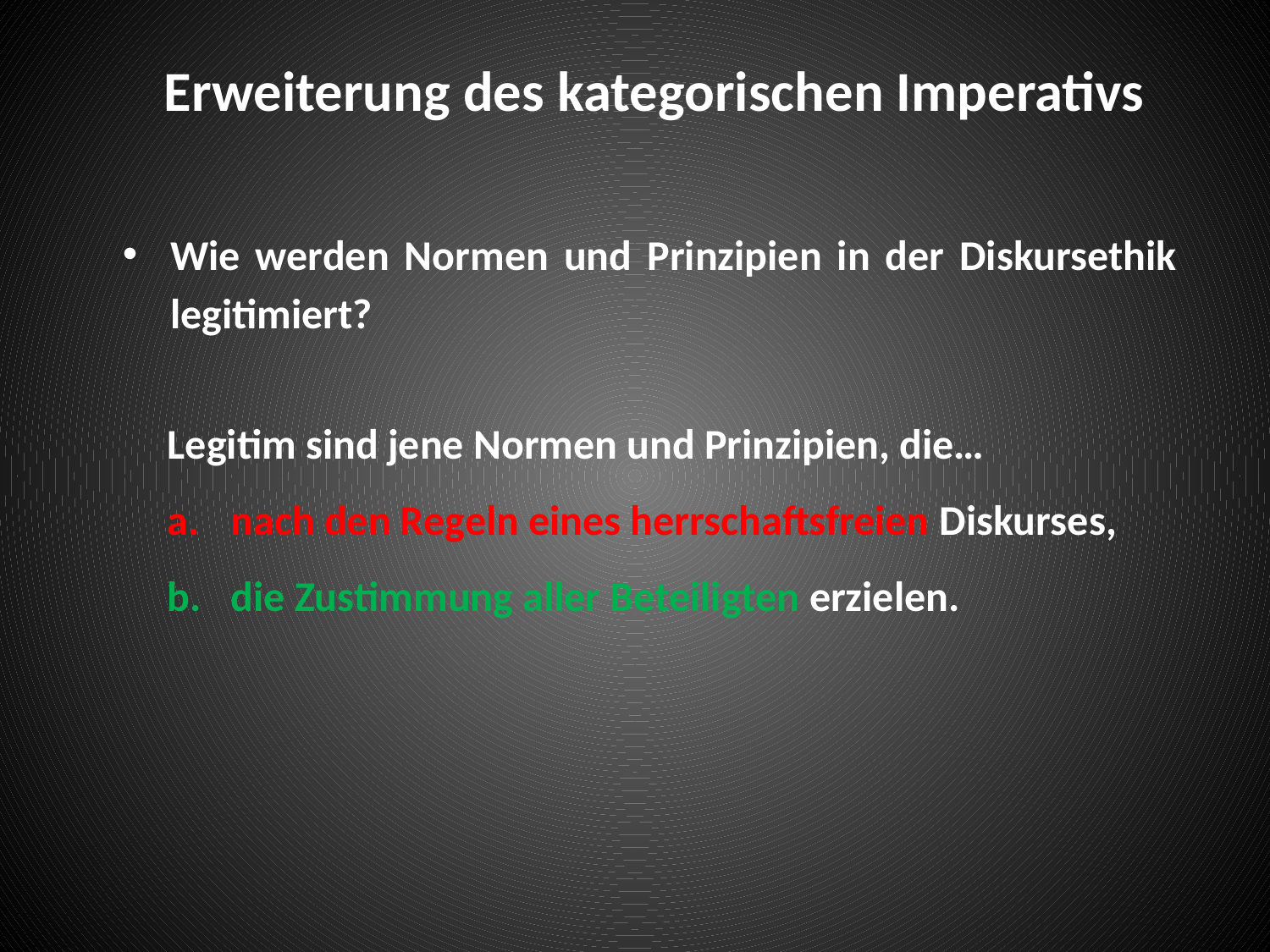

# Erweiterung des kategorischen Imperativs
Wie werden Normen und Prinzipien in der Diskursethik legitimiert?
Legitim sind jene Normen und Prinzipien, die…
nach den Regeln eines herrschaftsfreien Diskurses,
die Zustimmung aller Beteiligten erzielen.